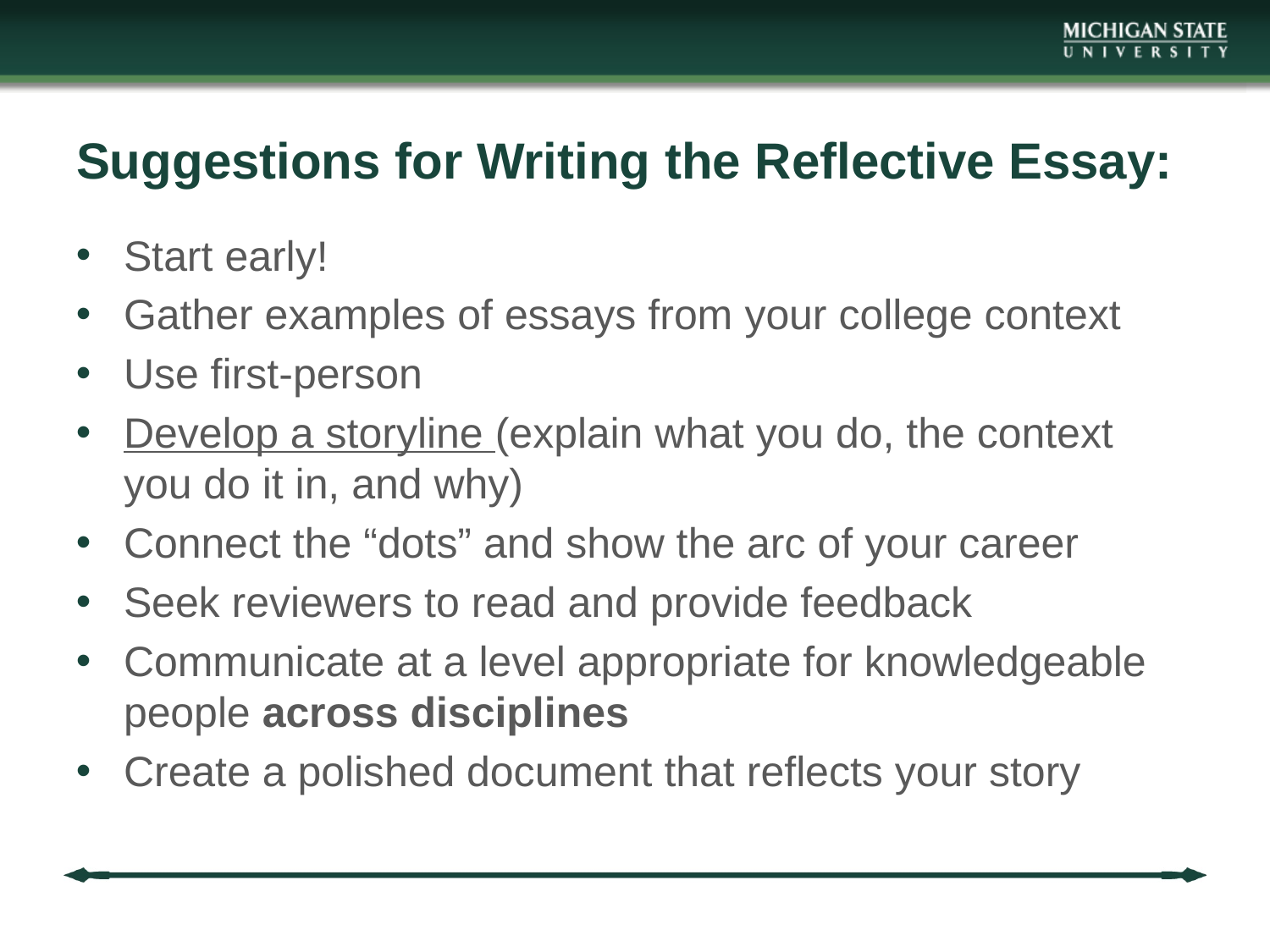

# Suggestions for Writing the Reflective Essay:
Start early!
Gather examples of essays from your college context
Use first-person
Develop a storyline (explain what you do, the context you do it in, and why)
Connect the “dots” and show the arc of your career
Seek reviewers to read and provide feedback
Communicate at a level appropriate for knowledgeable people across disciplines
Create a polished document that reflects your story